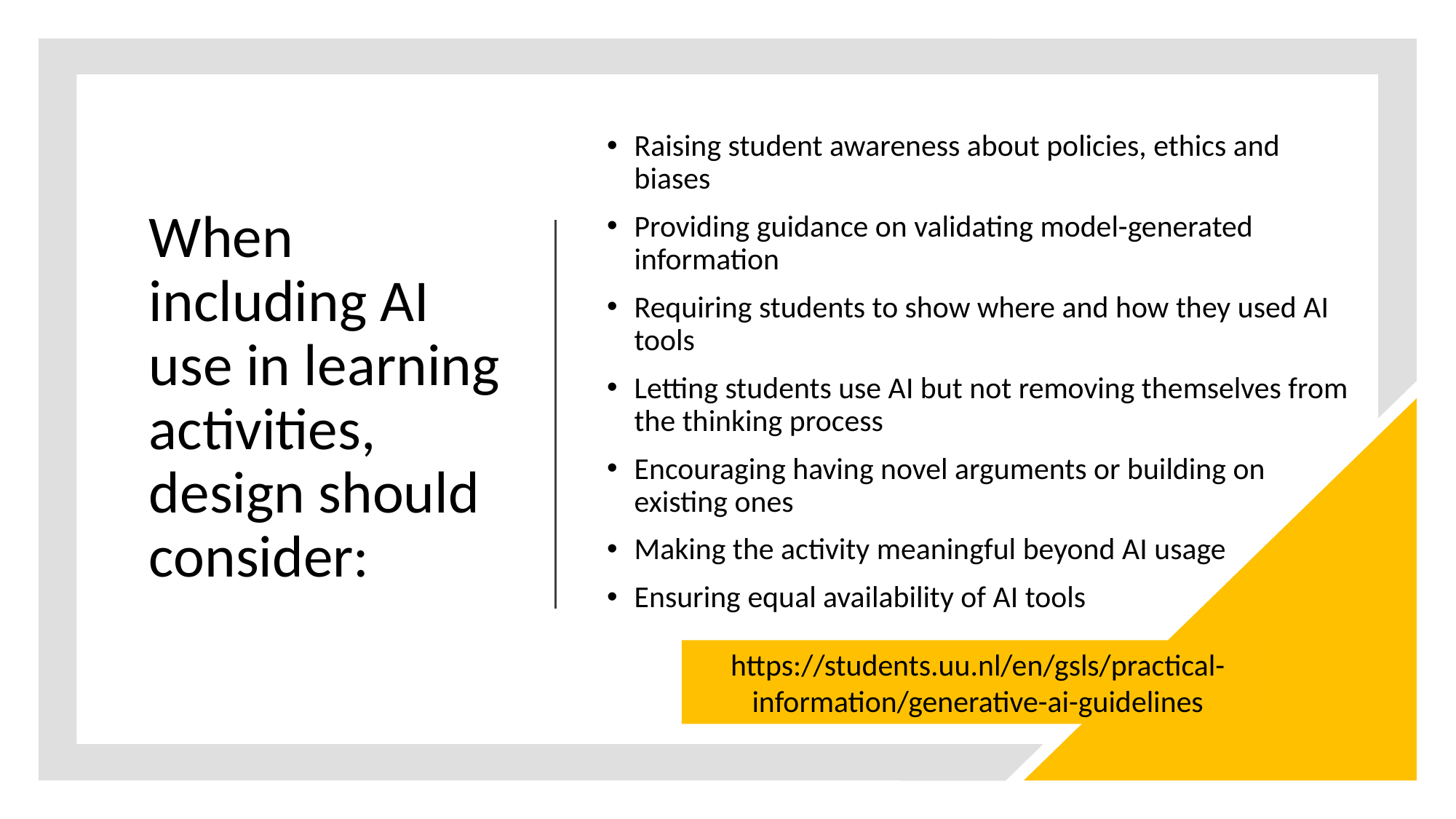

Raising student awareness about policies, ethics and biases
Providing guidance on validating model-generated information
Requiring students to show where and how they used AI tools
Letting students use AI but not removing themselves from the thinking process
Encouraging having novel arguments or building on existing ones
Making the activity meaningful beyond AI usage
Ensuring equal availability of AI tools

When including AI use in learning activities, design should consider:

https://students.uu.nl/en/gsls/practical-information/generative-ai-guidelines